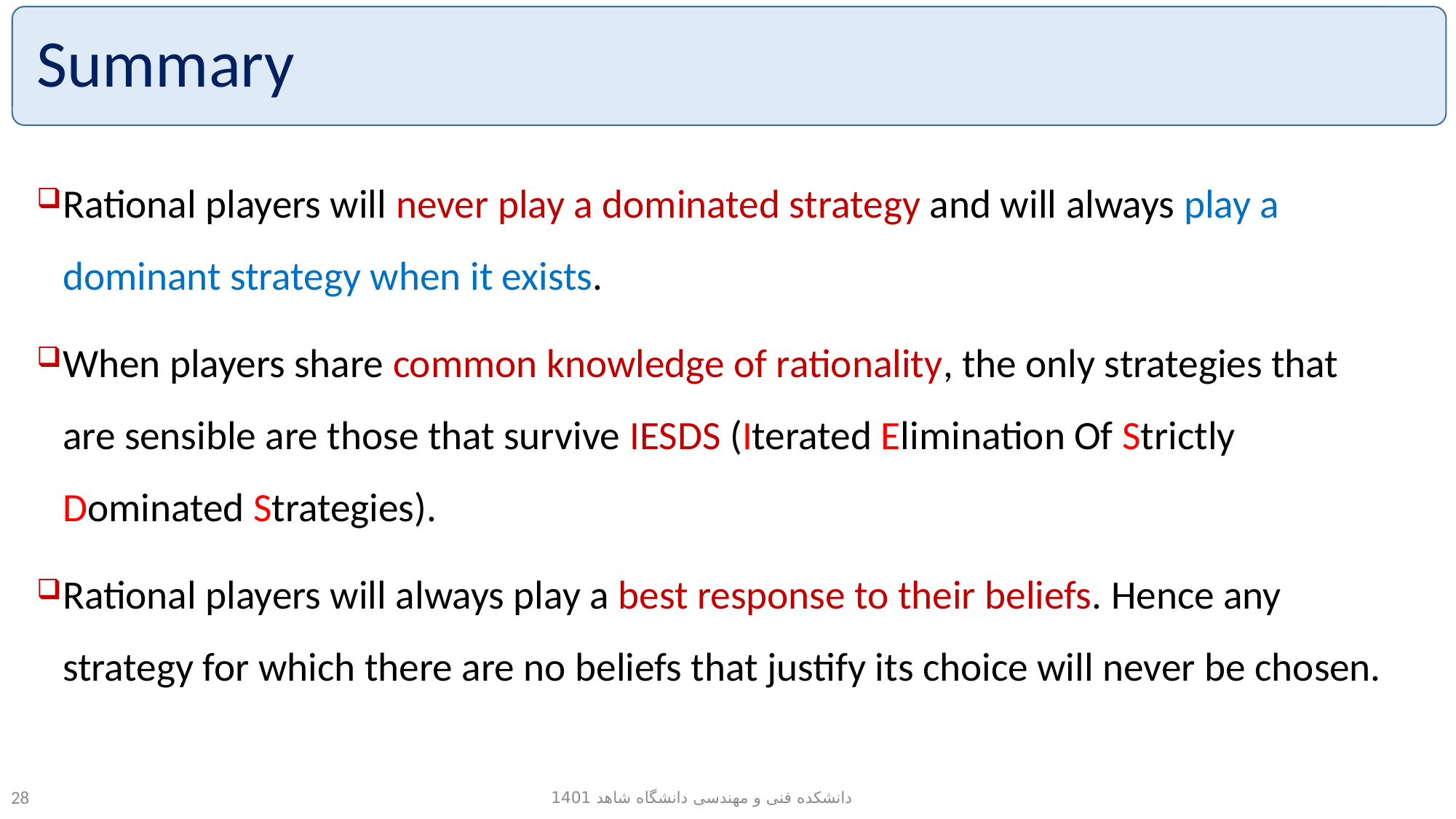

# Summary
Rational players will never play a dominated strategy and will always play a dominant strategy when it exists.
When players share common knowledge of rationality, the only strategies that are sensible are those that survive IESDS (Iterated Elimination Of Strictly Dominated Strategies).
Rational players will always play a best response to their beliefs. Hence any strategy for which there are no beliefs that justify its choice will never be chosen.
دانشکده فنی و مهندسی دانشگاه شاهد 1401
28